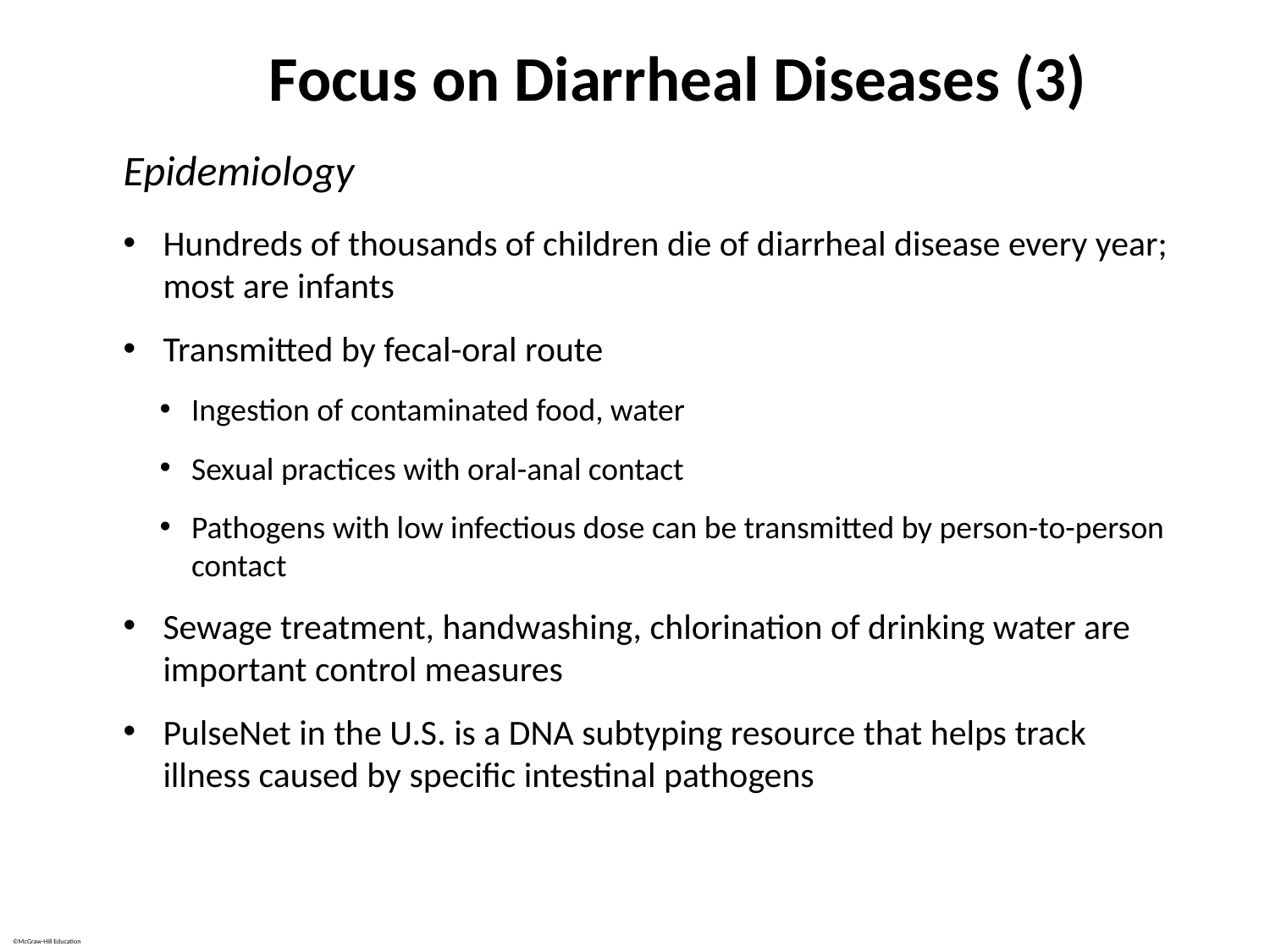

# Focus on Diarrheal Diseases (3)
Epidemiology
Hundreds of thousands of children die of diarrheal disease every year; most are infants
Transmitted by fecal-oral route
Ingestion of contaminated food, water
Sexual practices with oral-anal contact
Pathogens with low infectious dose can be transmitted by person-to-person contact
Sewage treatment, handwashing, chlorination of drinking water are important control measures
PulseNet in the U.S. is a DNA subtyping resource that helps track illness caused by specific intestinal pathogens